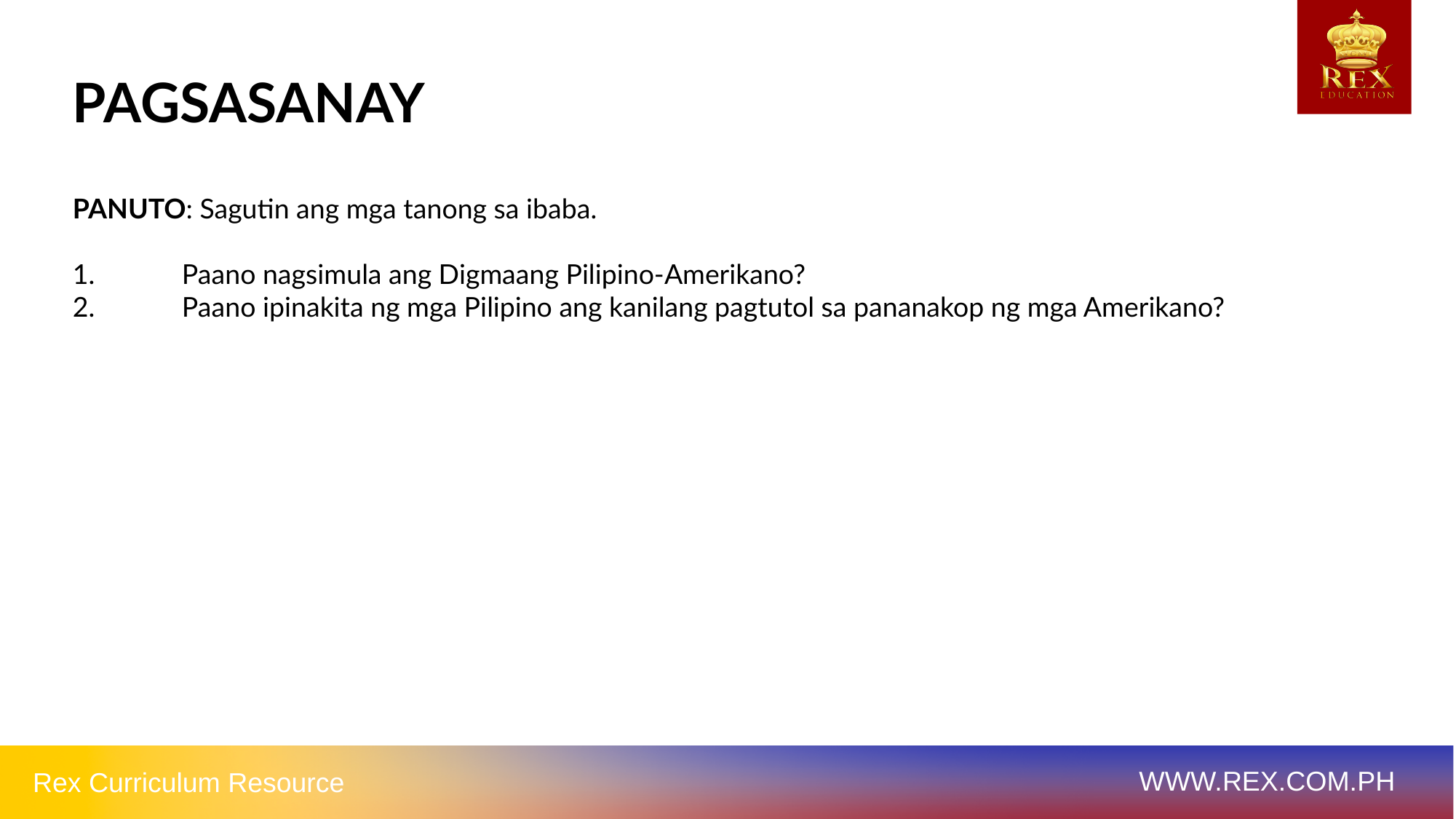

# PAGSASANAY
PANUTO: Sagutin ang mga tanong sa ibaba.

1.	Paano nagsimula ang Digmaang Pilipino-Amerikano?
2.	Paano ipinakita ng mga Pilipino ang kanilang pagtutol sa pananakop ng mga Amerikano?